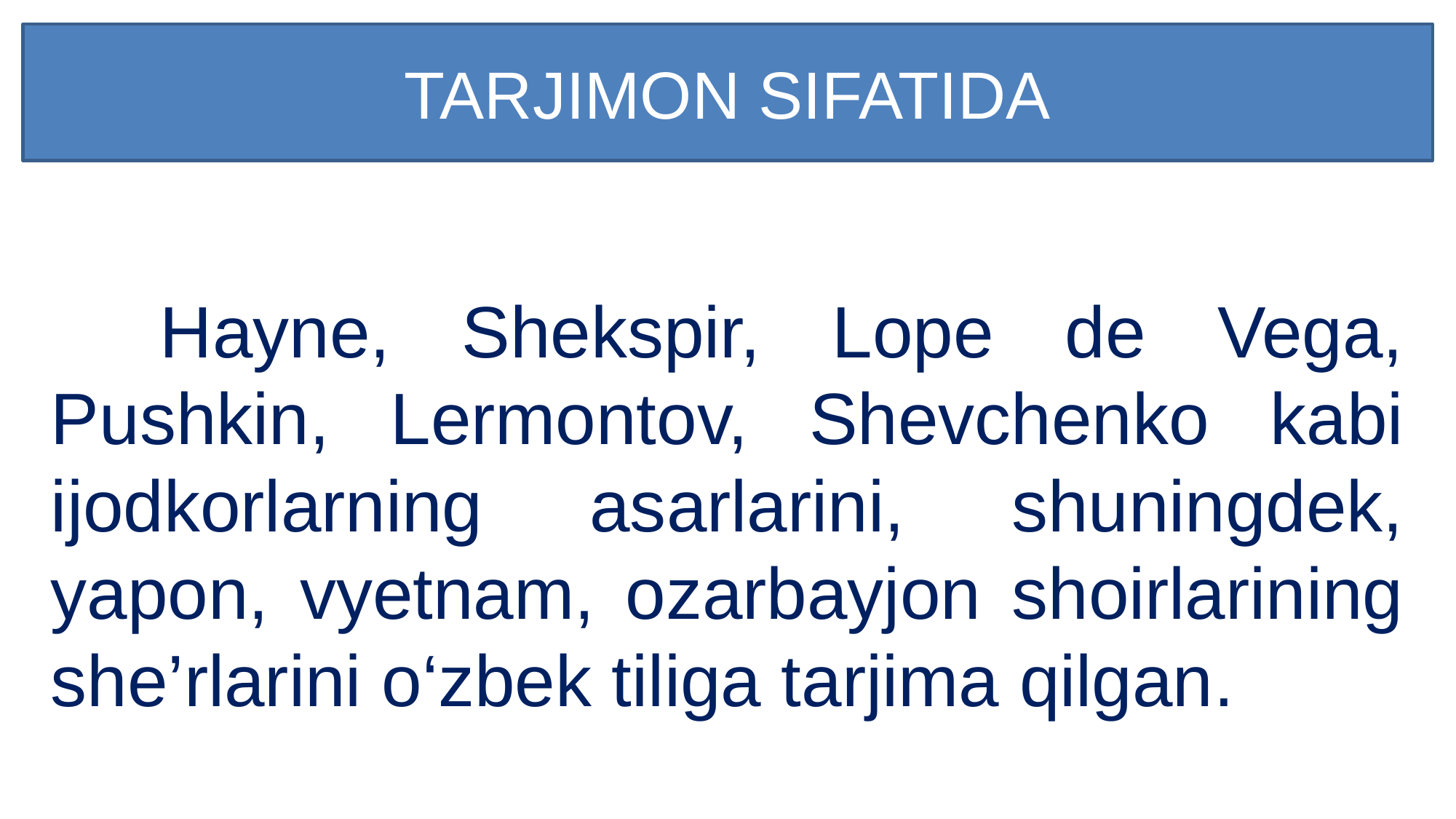

# TARJIMON SIFATIDA

	Hayne, Shekspir, Lope de Vega, Pushkin, Lermontov, Shevchenko kabi ijodkorlarning asarlarini, shuningdek, yapon, vyetnam, ozarbayjon shoirlarining she’rlarini o‘zbek tiliga tarjima qilgan.